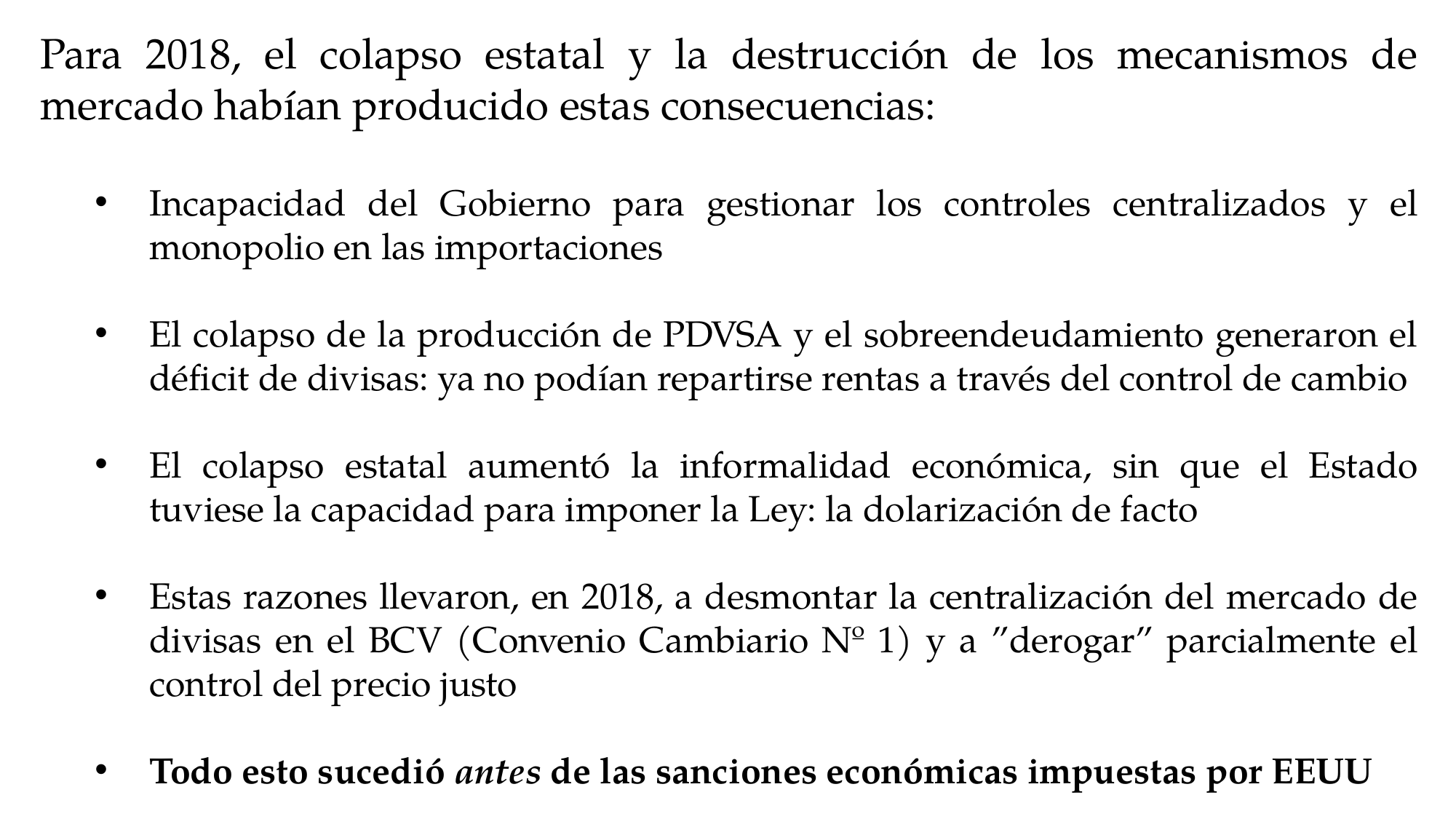

Para 2018, el colapso estatal y la destrucción de los mecanismos de mercado habían producido estas consecuencias:

Incapacidad del Gobierno para gestionar los controles centralizados y el monopolio en las importaciones

El colapso de la producción de PDVSA y el sobreendeudamiento generaron el déficit de divisas: ya no podían repartirse rentas a través del control de cambio

El colapso estatal aumentó la informalidad económica, sin que el Estado tuviese la capacidad para imponer la Ley: la dolarización de facto

Estas razones llevaron, en 2018, a desmontar la centralización del mercado de divisas en el BCV (Convenio Cambiario Nº 1) y a ”derogar” parcialmente el control del precio justo

Todo esto sucedió antes de las sanciones económicas impuestas por EEUU